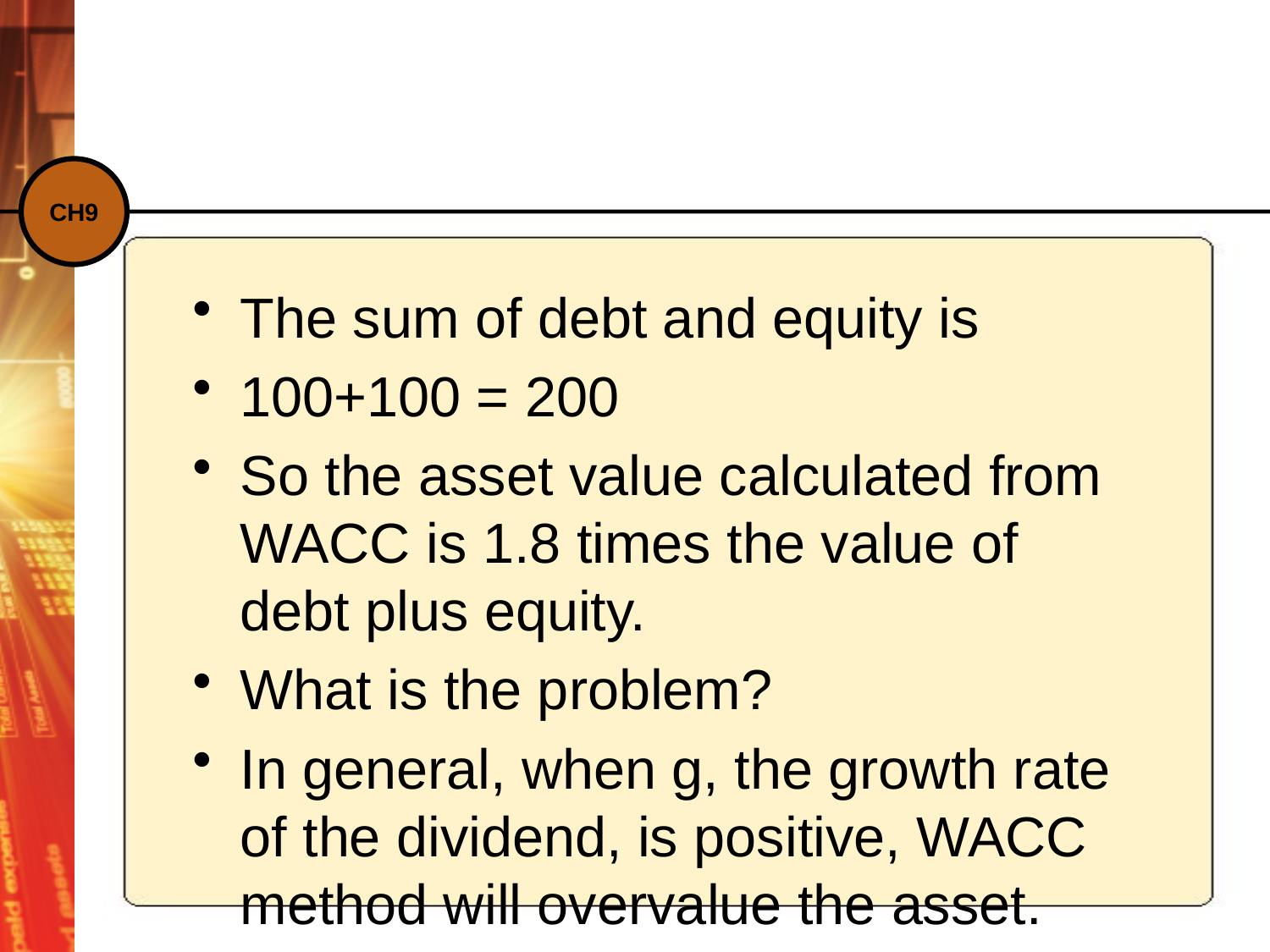

#
The sum of debt and equity is
100+100 = 200
So the asset value calculated from WACC is 1.8 times the value of debt plus equity.
What is the problem?
In general, when g, the growth rate of the dividend, is positive, WACC method will overvalue the asset.